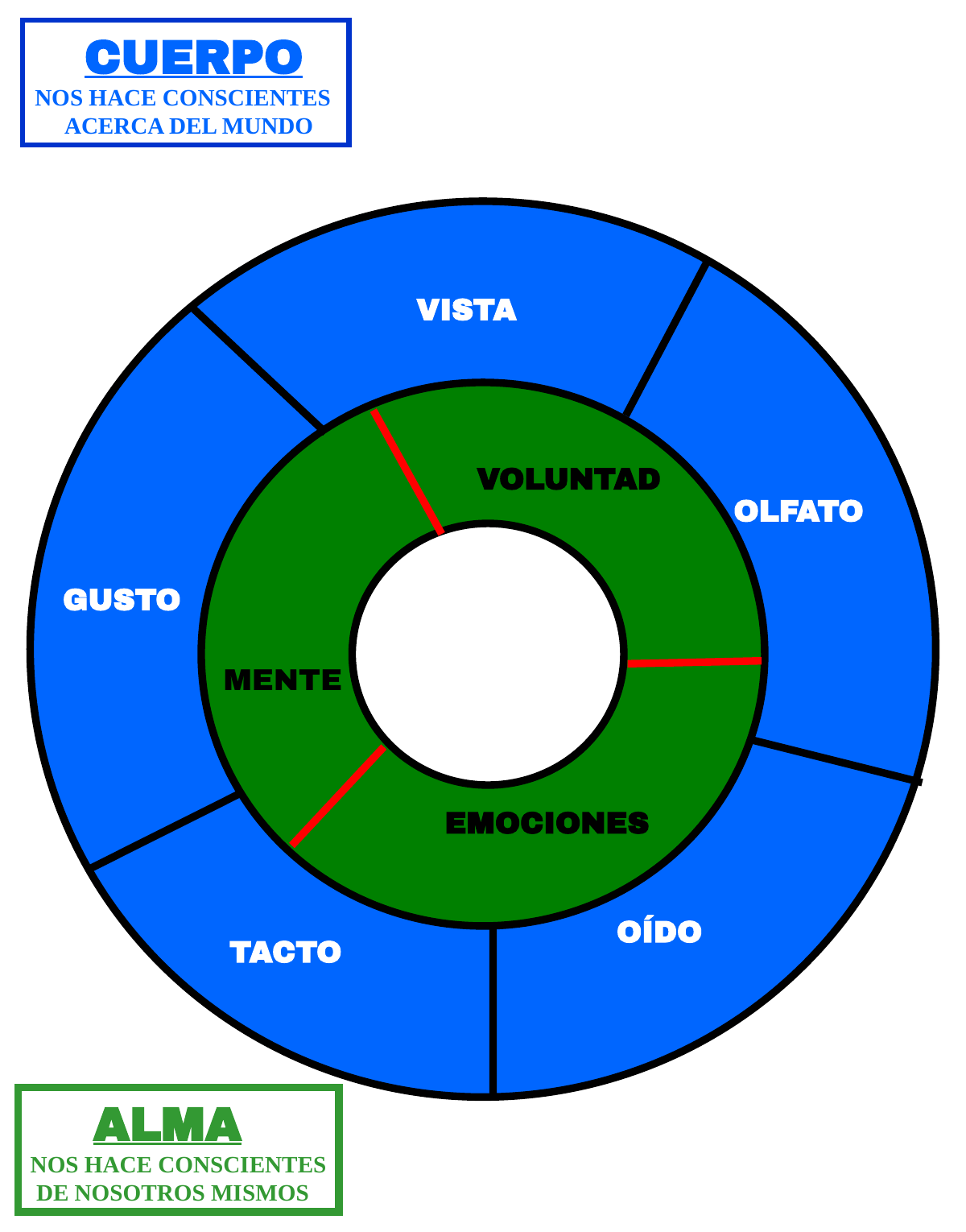

CUERPO
NOS HACE CONSCIENTES
 ACERCA DEL MUNDO
.

VISTA

VOLUNTAD
OLFATO

GUSTO

MENTE

EMOCIONES
OÍDO
TACTO

    ALMA
NOS HACE CONSCIENTES
 DE NOSOTROS MISMOS